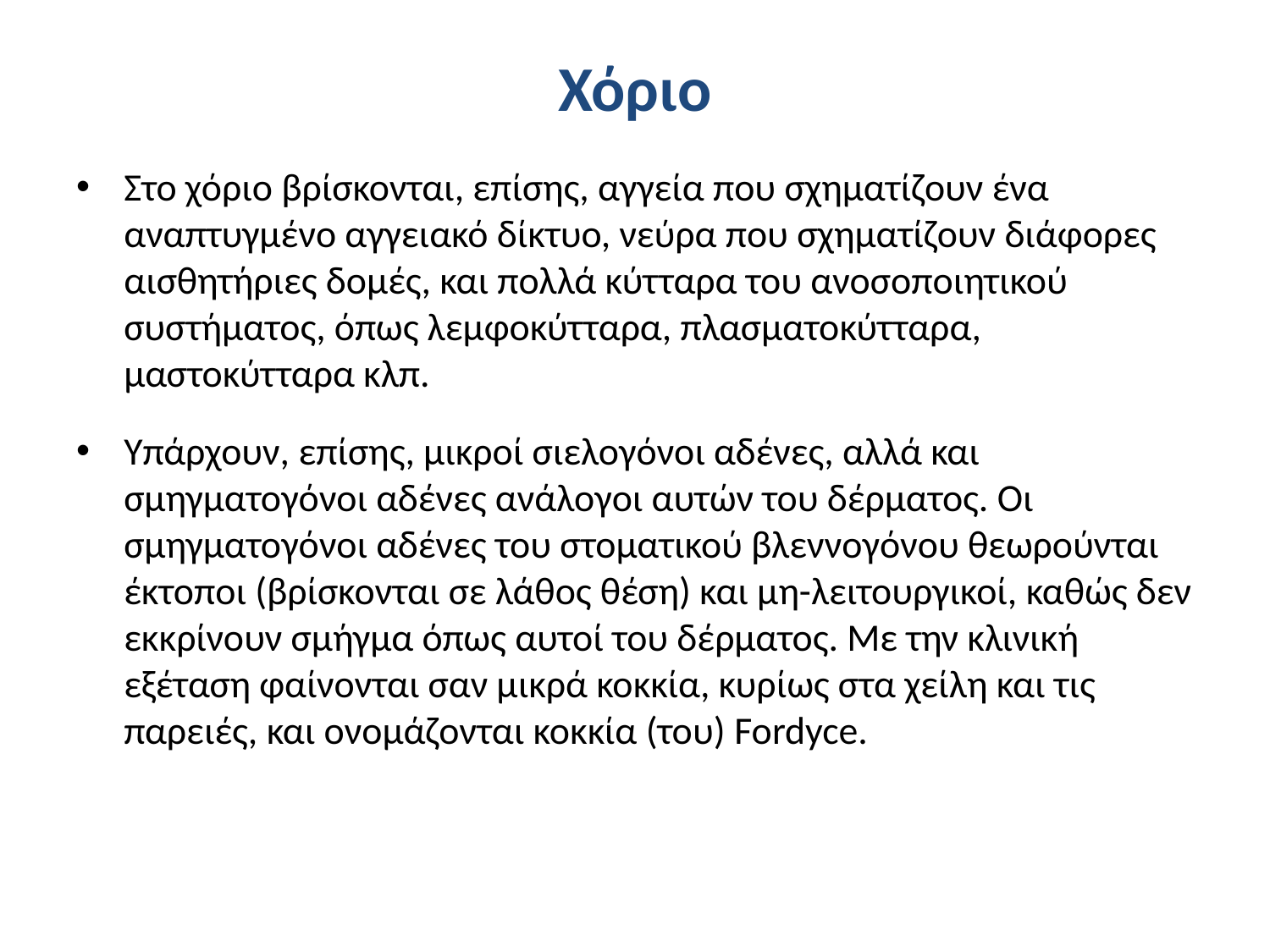

# Χόριο
Στο χόριο βρίσκονται, επίσης, αγγεία που σχηματίζουν ένα αναπτυγμένο αγγειακό δίκτυο, νεύρα που σχηματίζουν διάφορες αισθητήριες δομές, και πολλά κύτταρα του ανοσοποιητικού συστήματος, όπως λεμφοκύτταρα, πλασματοκύτταρα, μαστοκύτταρα κλπ.
Υπάρχουν, επίσης, μικροί σιελογόνοι αδένες, αλλά και σμηγματογόνοι αδένες ανάλογοι αυτών του δέρματος. Οι σμηγματογόνοι αδένες του στοματικού βλεννογόνου θεωρούνται έκτοποι (βρίσκονται σε λάθος θέση) και μη-λειτουργικοί, καθώς δεν εκκρίνουν σμήγμα όπως αυτοί του δέρματος. Με την κλινική εξέταση φαίνονται σαν μικρά κοκκία, κυρίως στα χείλη και τις παρειές, και ονομάζονται κοκκία (του) Fordyce.